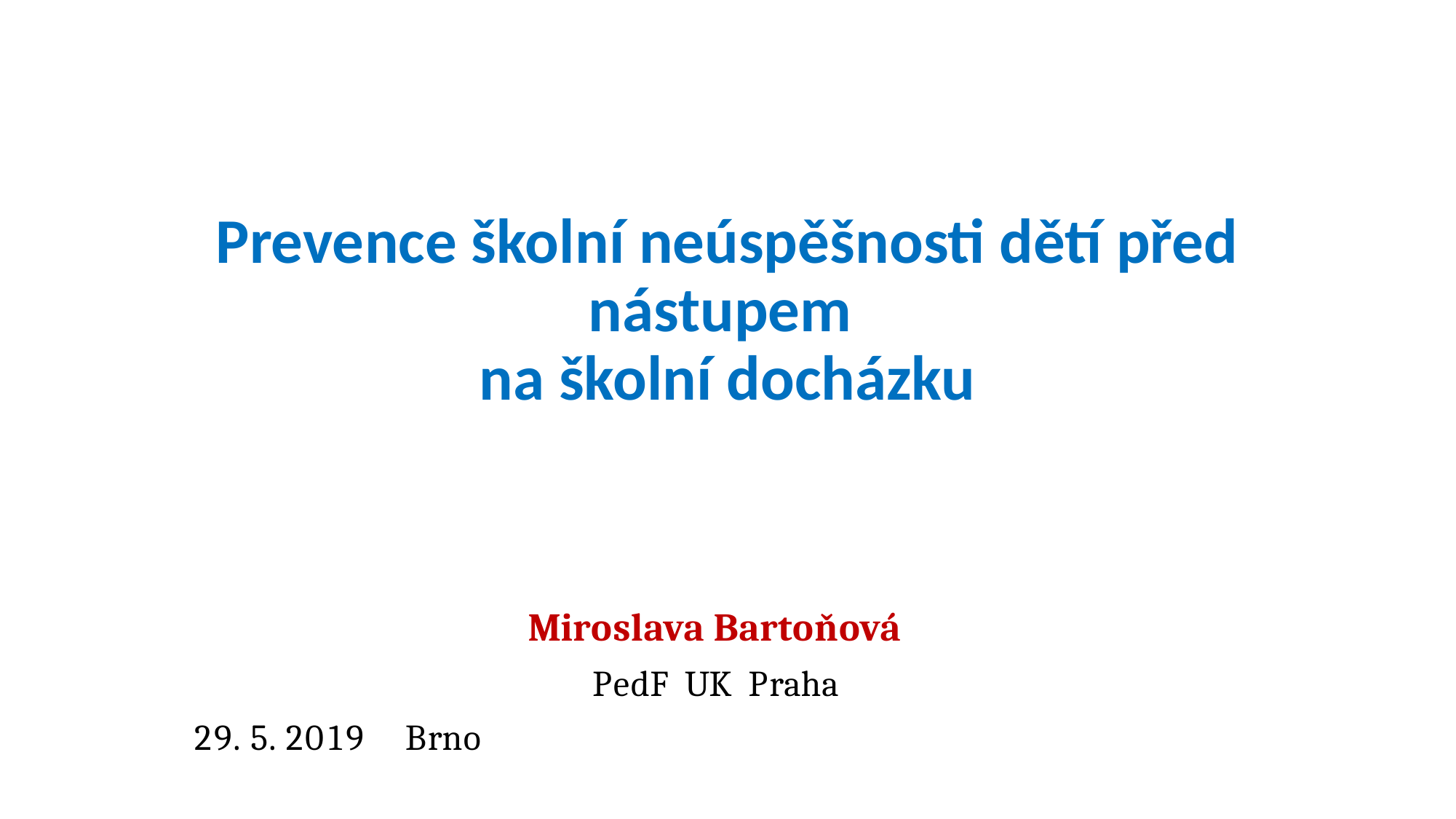

# Prevence školní neúspěšnosti dětí před nástupem na školní docházku

Miroslava Bartoňová
PedF  UK  Praha
29. 5. 2019     Brno